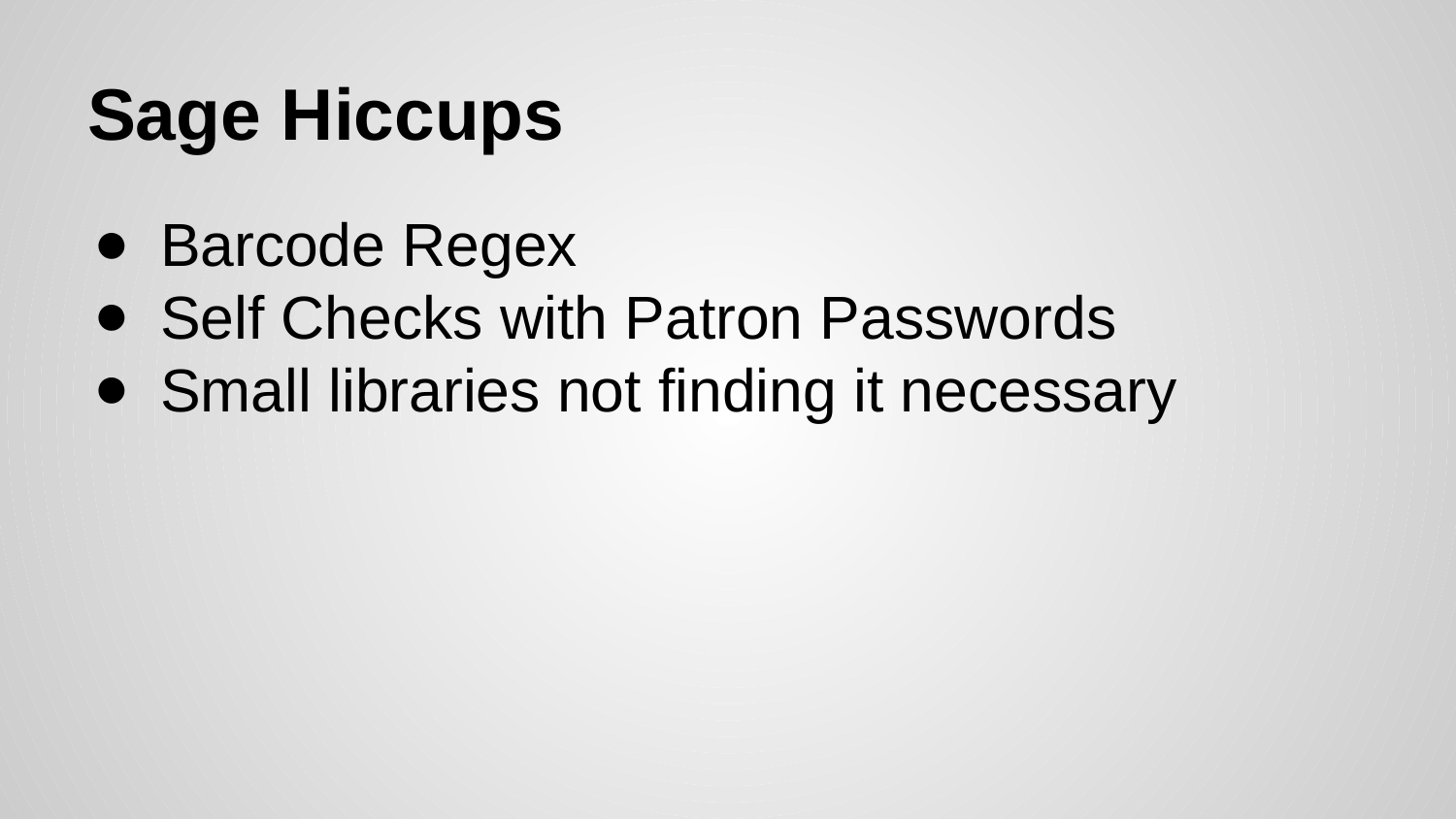

# Sage Hiccups
Barcode Regex
Self Checks with Patron Passwords
Small libraries not finding it necessary